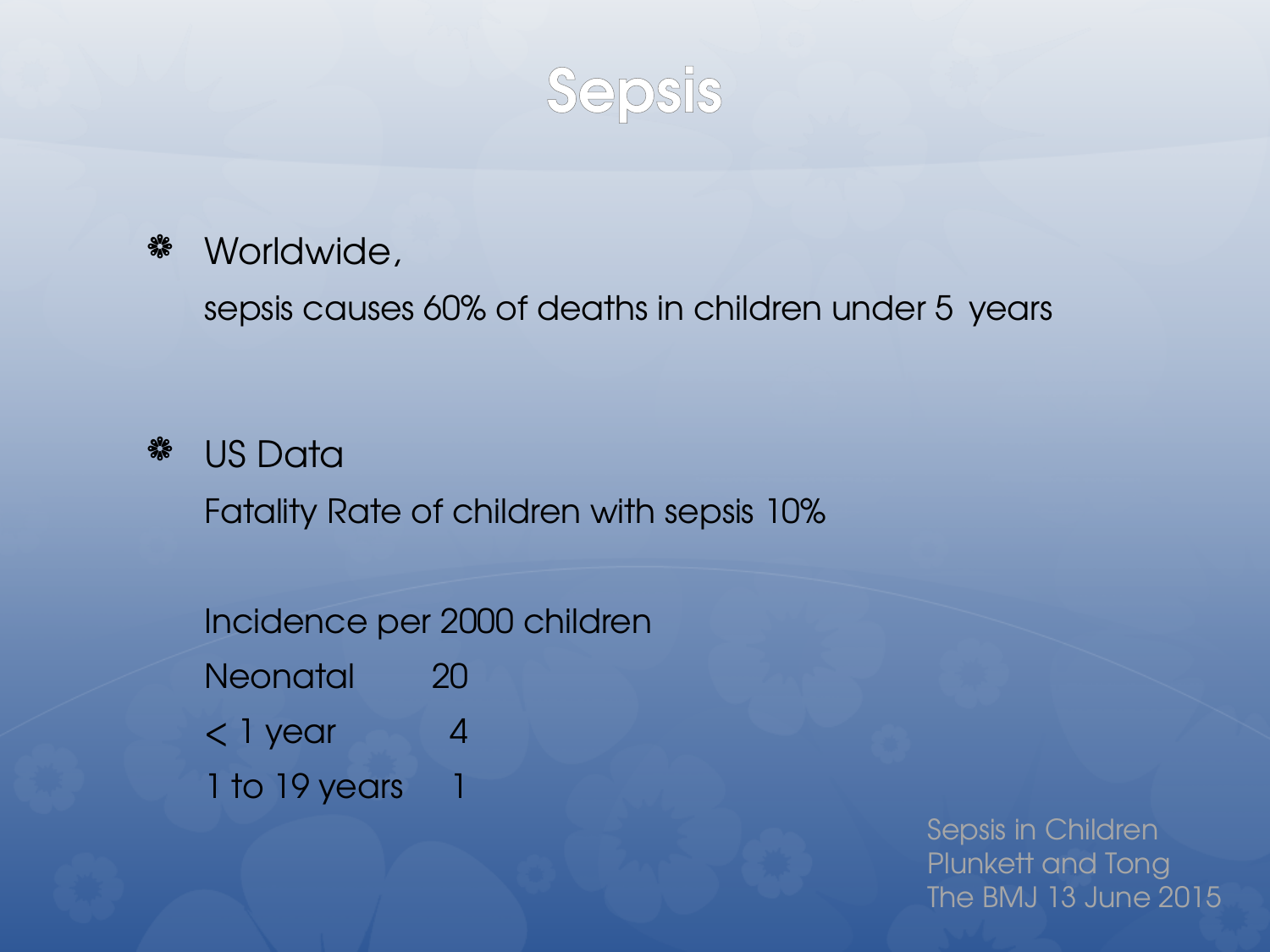

# Sepsis
Worldwide,
	sepsis causes 60% of deaths in children under 5 	years

US Data
	Fatality Rate of children with sepsis 10%

	Incidence per 2000 children
		Neonatal 		 20
		< 1 year 		   4
		1 to 19 years 		   1

Sepsis in Children
Plunkett and Tong
The BMJ 13 June 2015